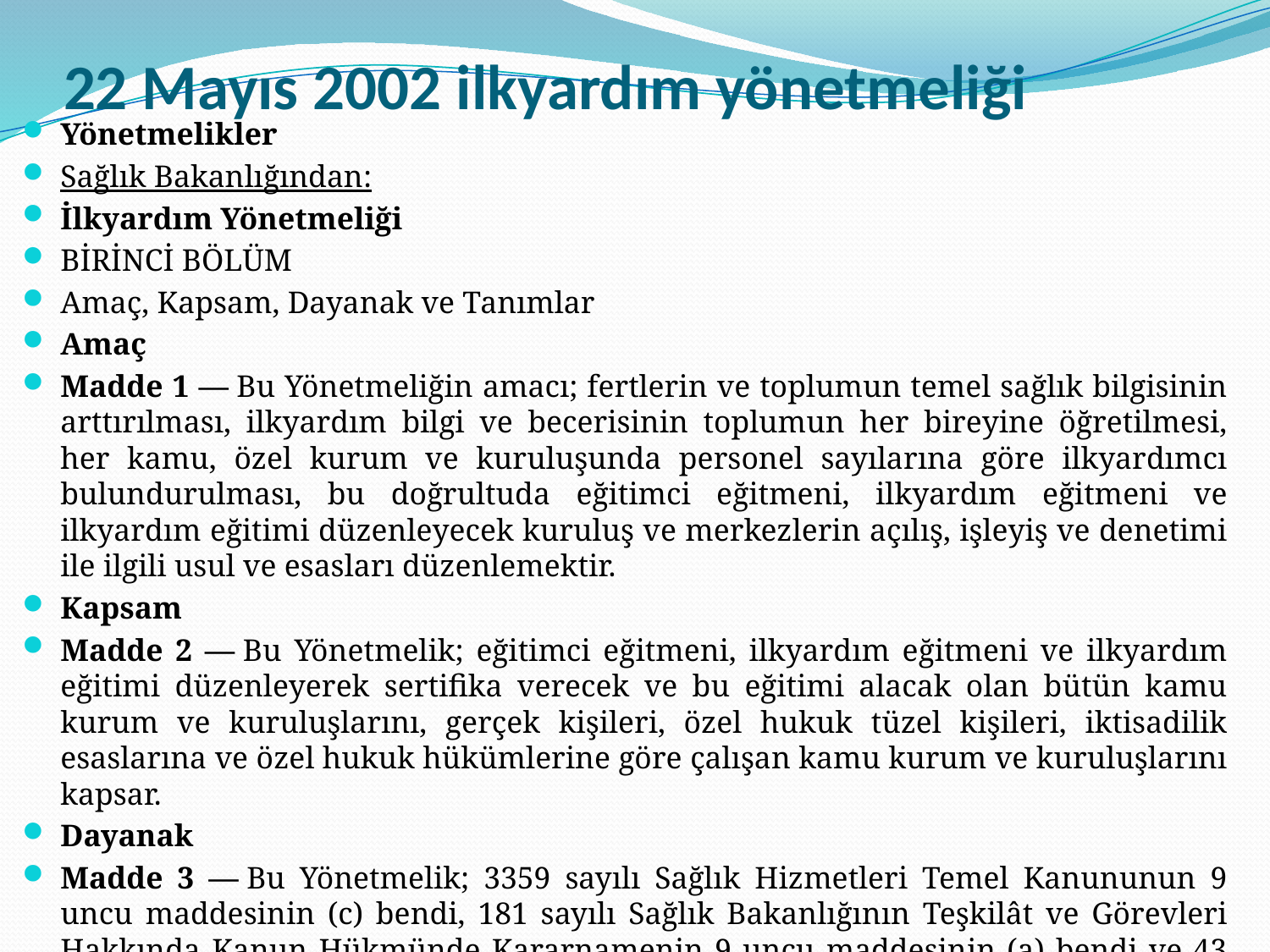

# 22 Mayıs 2002 ilkyardım yönetmeliği
Yönetmelikler
Sağlık Bakanlığından:
İlkyardım Yönetmeliği
BİRİNCİ BÖLÜM
Amaç, Kapsam, Dayanak ve Tanımlar
Amaç
Madde 1 — Bu Yönetmeliğin amacı; fertlerin ve toplumun temel sağlık bilgisinin arttırılması, ilkyardım bilgi ve becerisinin toplumun her bireyine öğretilmesi, her kamu, özel kurum ve kuruluşunda personel sayılarına göre ilkyardımcı bulundurulması, bu doğrultuda eğitimci eğitmeni, ilkyardım eğitmeni ve ilkyardım eğitimi düzenleyecek kuruluş ve merkezlerin açılış, işleyiş ve denetimi ile ilgili usul ve esasları düzenlemektir.
Kapsam
Madde 2 — Bu Yönetmelik; eğitimci eğitmeni, ilkyardım eğitmeni ve ilkyardım eğitimi düzenleyerek sertifika verecek ve bu eğitimi alacak olan bütün kamu kurum ve kuruluşlarını, gerçek kişileri, özel hukuk tüzel kişileri, iktisadilik esaslarına ve özel hukuk hükümlerine göre çalışan kamu kurum ve kuruluşlarını kapsar.
Dayanak
Madde 3 — Bu Yönetmelik; 3359 sayılı Sağlık Hizmetleri Temel Kanununun 9 uncu maddesinin (c) bendi, 181 sayılı Sağlık Bakanlığının Teşkilât ve Görevleri Hakkında Kanun Hükmünde Kararnamenin 9 uncu maddesinin (a) bendi ve 43 üncü maddesine ve 1593 sayılı Umumi Hıfzıssıhha Kanununun 179 uncu maddesine dayanılarak hazırlanmıştır.